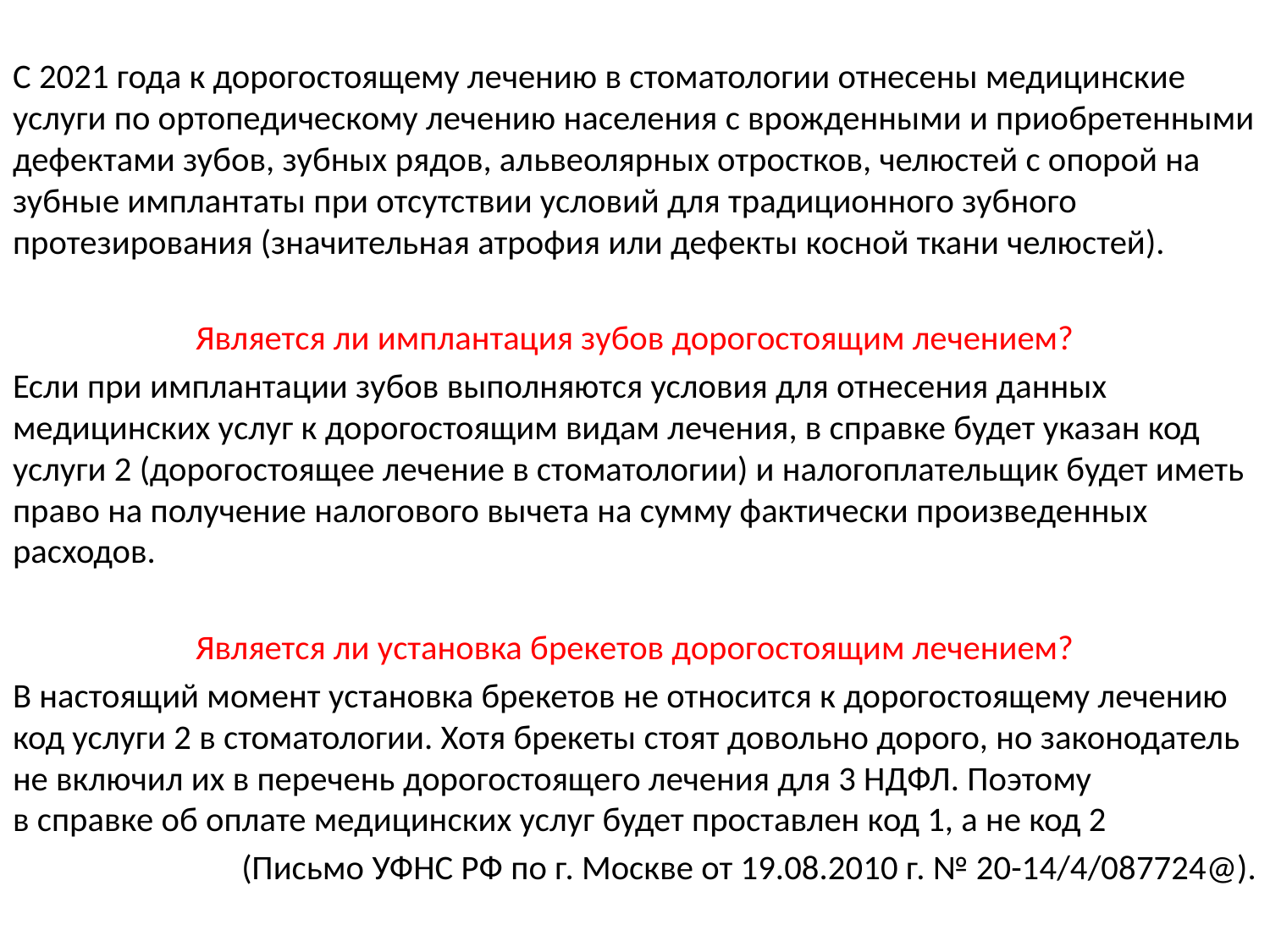

С 2021 года к дорогостоящему лечению в стоматологии отнесены медицинские услуги по ортопедическому лечению населения с врожденными и приобретенными дефектами зубов, зубных рядов, альвеолярных отростков, челюстей с опорой на зубные имплантаты при отсутствии условий для традиционного зубного протезирования (значительная атрофия или дефекты косной ткани челюстей).

Является ли имплантация зубов дорогостоящим лечением?
Если при имплантации зубов выполняются условия для отнесения данных медицинских услуг к дорогостоящим видам лечения, в справке будет указан код услуги 2 (дорогостоящее лечение в стоматологии) и налогоплательщик будет иметь право на получение налогового вычета на сумму фактически произведенных расходов.

Является ли установка брекетов дорогостоящим лечением?
В настоящий момент установка брекетов не относится к дорогостоящему лечению код услуги 2 в стоматологии. Хотя брекеты стоят довольно дорого, но законодатель не включил их в перечень дорогостоящего лечения для 3 НДФЛ. Поэтому в справке об оплате медицинских услуг будет проставлен код 1, а не код 2
(Письмо УФНС РФ по г. Москве от 19.08.2010 г. № 20-14/4/087724@).